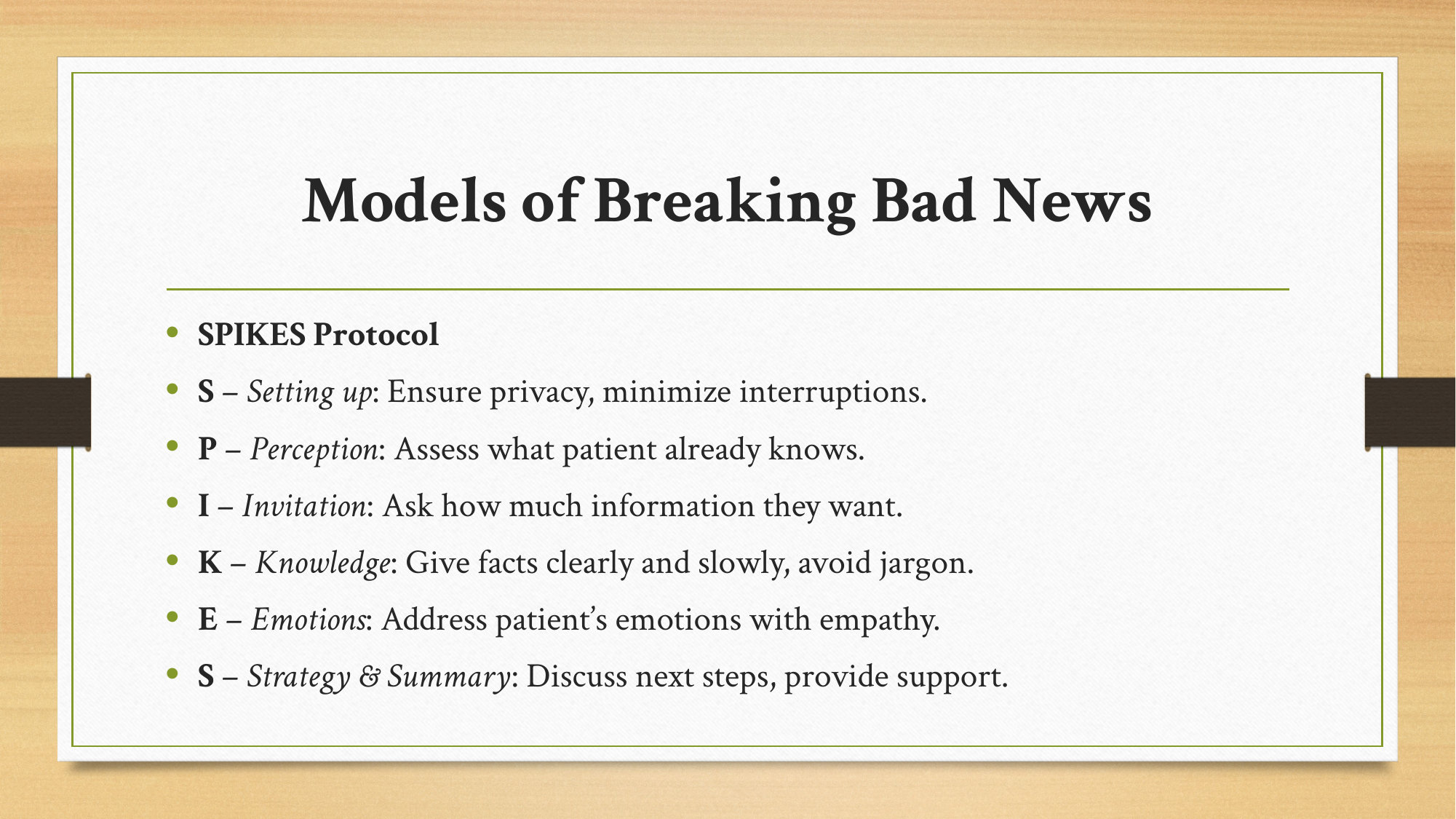

# Models of Breaking Bad News
SPIKES Protocol
S – Setting up: Ensure privacy, minimize interruptions.
P – Perception: Assess what patient already knows.
I – Invitation: Ask how much information they want.
K – Knowledge: Give facts clearly and slowly, avoid jargon.
E – Emotions: Address patient’s emotions with empathy.
S – Strategy & Summary: Discuss next steps, provide support.